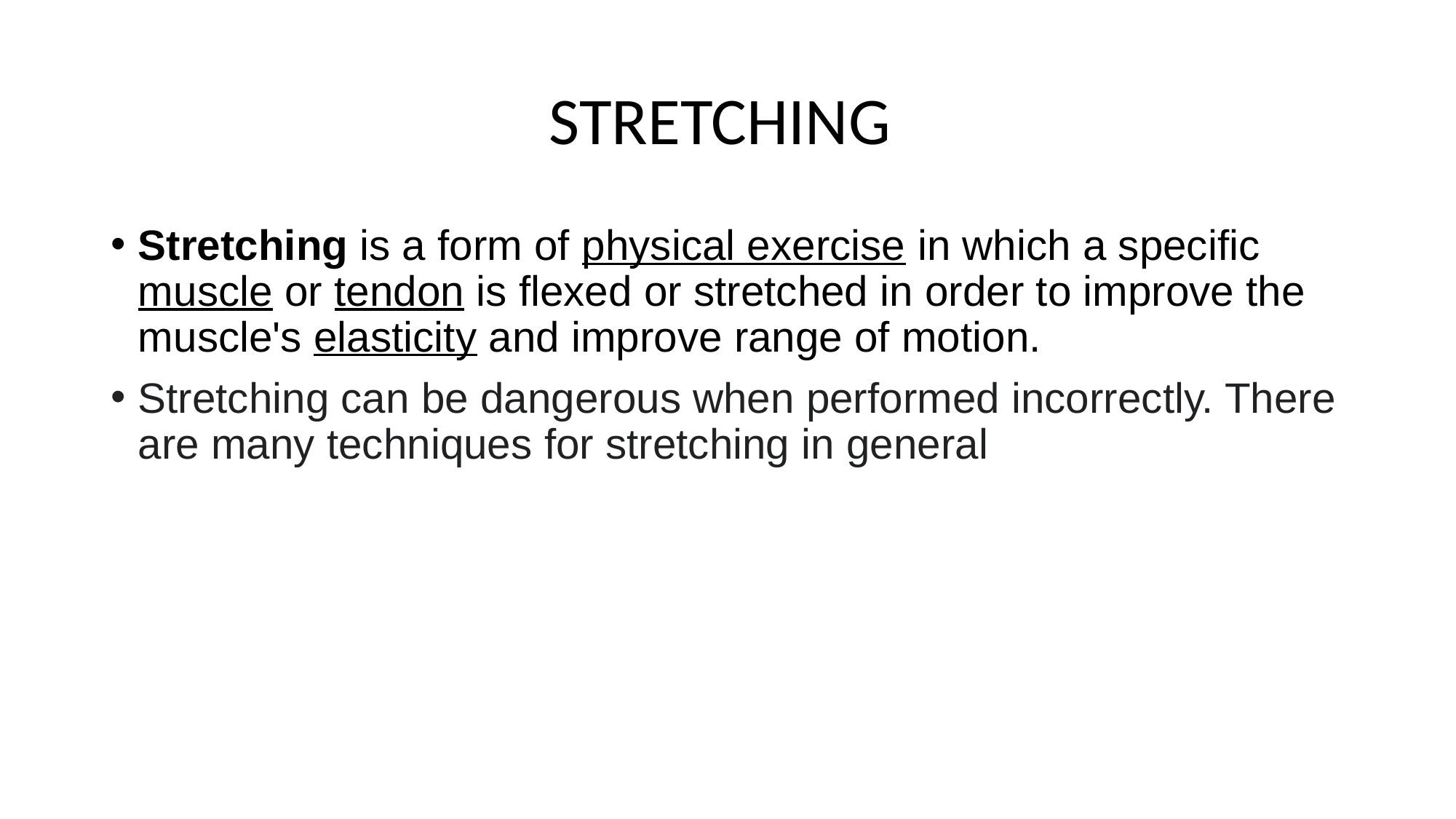

# STRETCHING
Stretching is a form of physical exercise in which a specific muscle or tendon is flexed or stretched in order to improve the muscle's elasticity and improve range of motion.
Stretching can be dangerous when performed incorrectly. There are many techniques for stretching in general